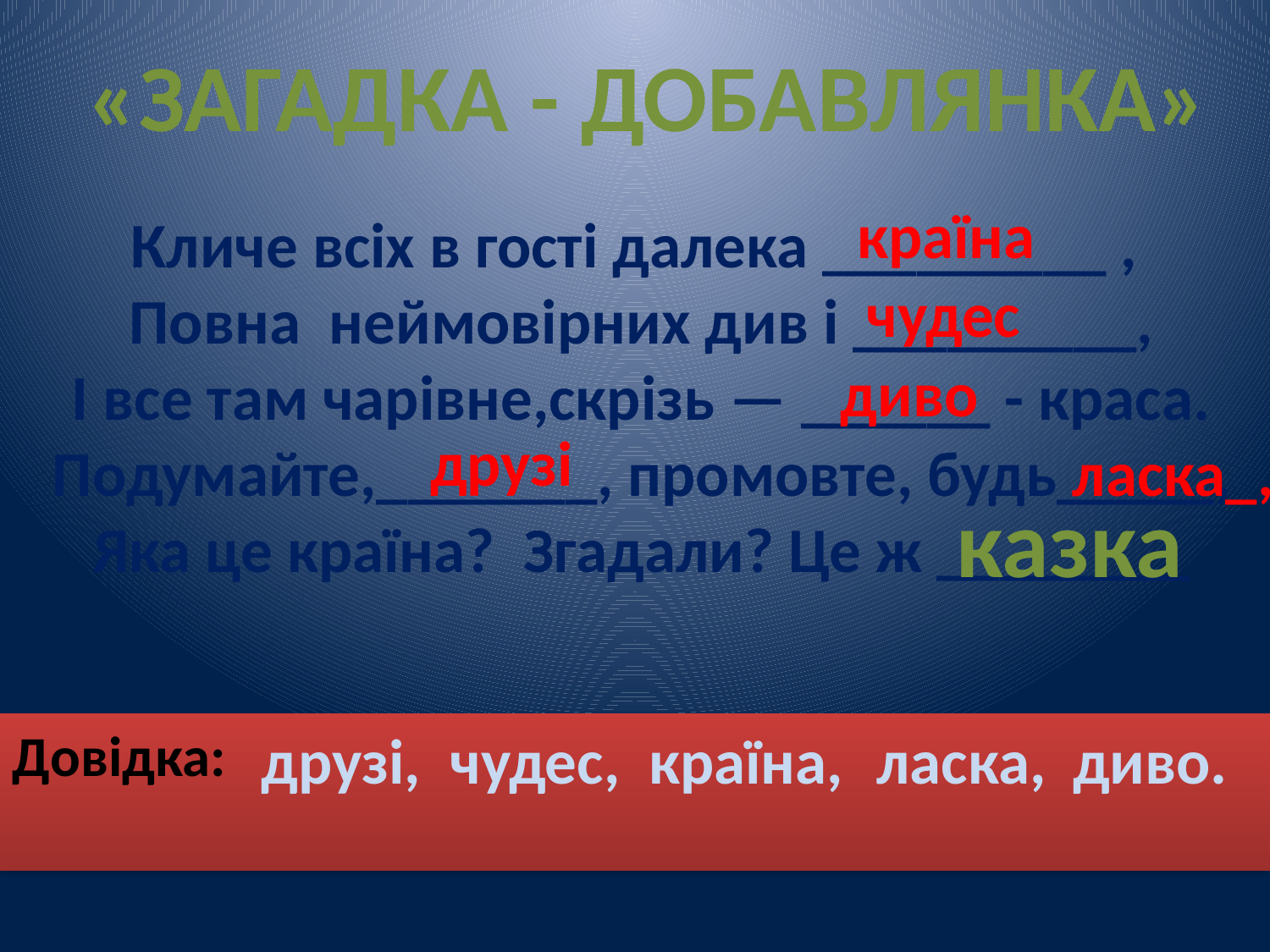

«Загадка - добавлянка»
країна
Кличе всіх в гості далека _________ ,
Повна  неймовірних див і _________,
І все там чарівне,скрізь — ______ - краса.
Подумайте,_______, промовте, будь_____,
Яка це країна?  Згадали? Це ж ________
чудес
   диво
друзі
ласка_,
казка
Довідка:

друзі,
чудес,
країна,
ласка,
диво.